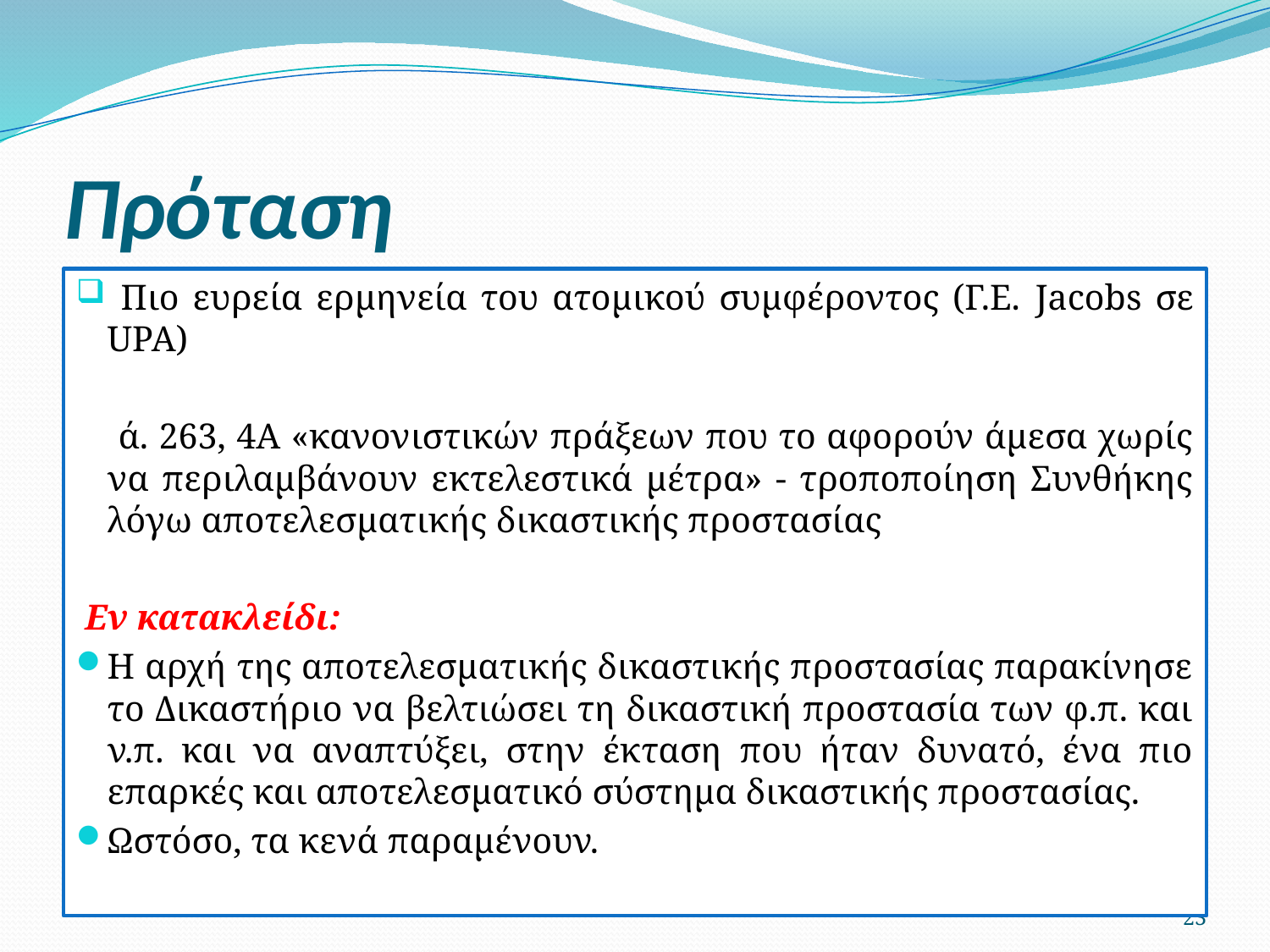

# Πρόταση
 Πιο ευρεία ερμηνεία του ατομικού συμφέροντος (Γ.Ε. Jacobs σε UPA)

    ά. 263, 4Α «κανονιστικών πράξεων που το αφορούν άμεσα χωρίς να περιλαμβάνουν εκτελεστικά μέτρα» - τροποποίηση Συνθήκης λόγω αποτελεσματικής δικαστικής προστασίας

 Εν κατακλείδι:
Η αρχή της αποτελεσματικής δικαστικής προστασίας παρακίνησε το Δικαστήριο να βελτιώσει τη δικαστική προστασία των φ.π. και ν.π. και να αναπτύξει, στην έκταση που ήταν δυνατό, ένα πιο επαρκές και αποτελεσματικό σύστημα δικαστικής προστασίας.
Ωστόσο, τα κενά παραμένουν.

23